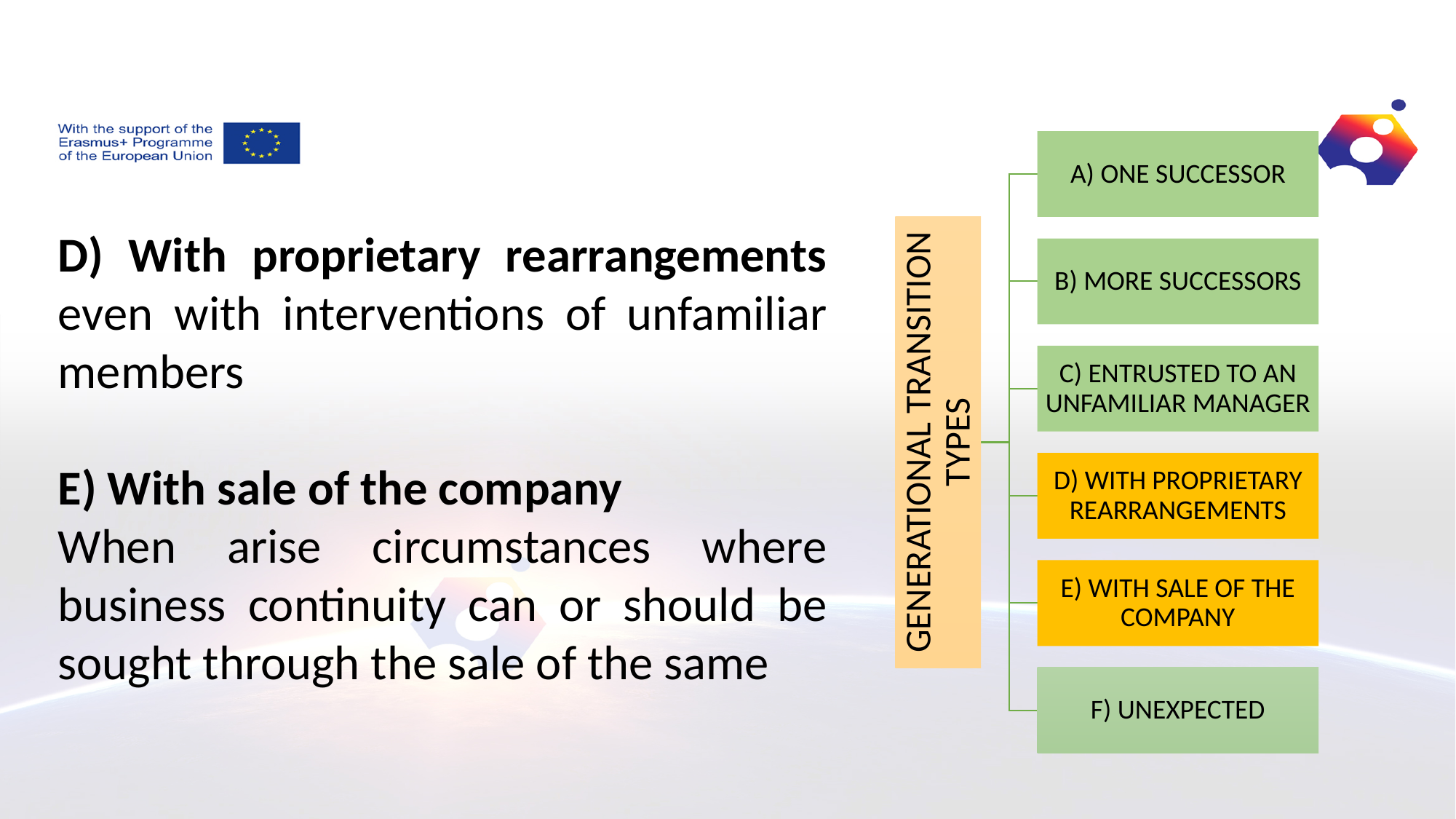

GENERATIONAL TRANSITION TYPES
A) ONE SUCCESSOR
B) MORE SUCCESSORS
C) ENTRUSTED TO AN UNFAMILIAR MANAGER
D) WITH PROPRIETARY REARRANGEMENTS
E) WITH SALE OF THE COMPANY
F) UNEXPECTED
D) With proprietary rearrangements even with interventions of unfamiliar members

E) With sale of the company
When arise circumstances where business continuity can or should be sought through the sale of the same